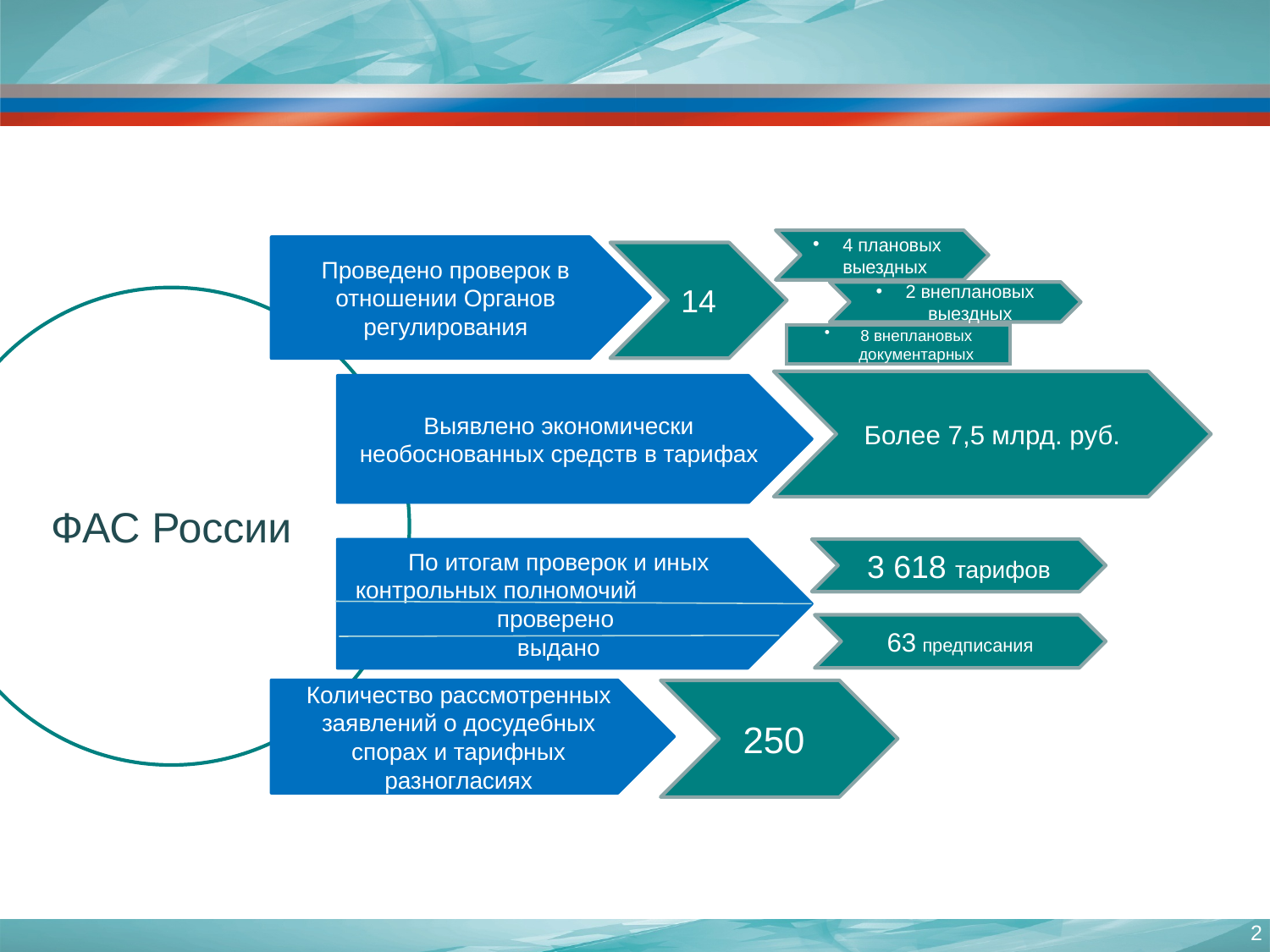

# Итоги за 2017 год
4 плановых выездных
Проведено проверок в отношении Органов регулирования
14
2 внеплановых выездных
ФАС России
8 внеплановых документарных
Более 7,5 млрд. руб.
Выявлено экономически необоснованных средств в тарифах
3 618 тарифов
По итогам проверок и иных контрольных полномочий                    проверено
выдано
63 предписания
250
Количество рассмотренных заявлений о досудебных спорах и тарифных разногласиях
2